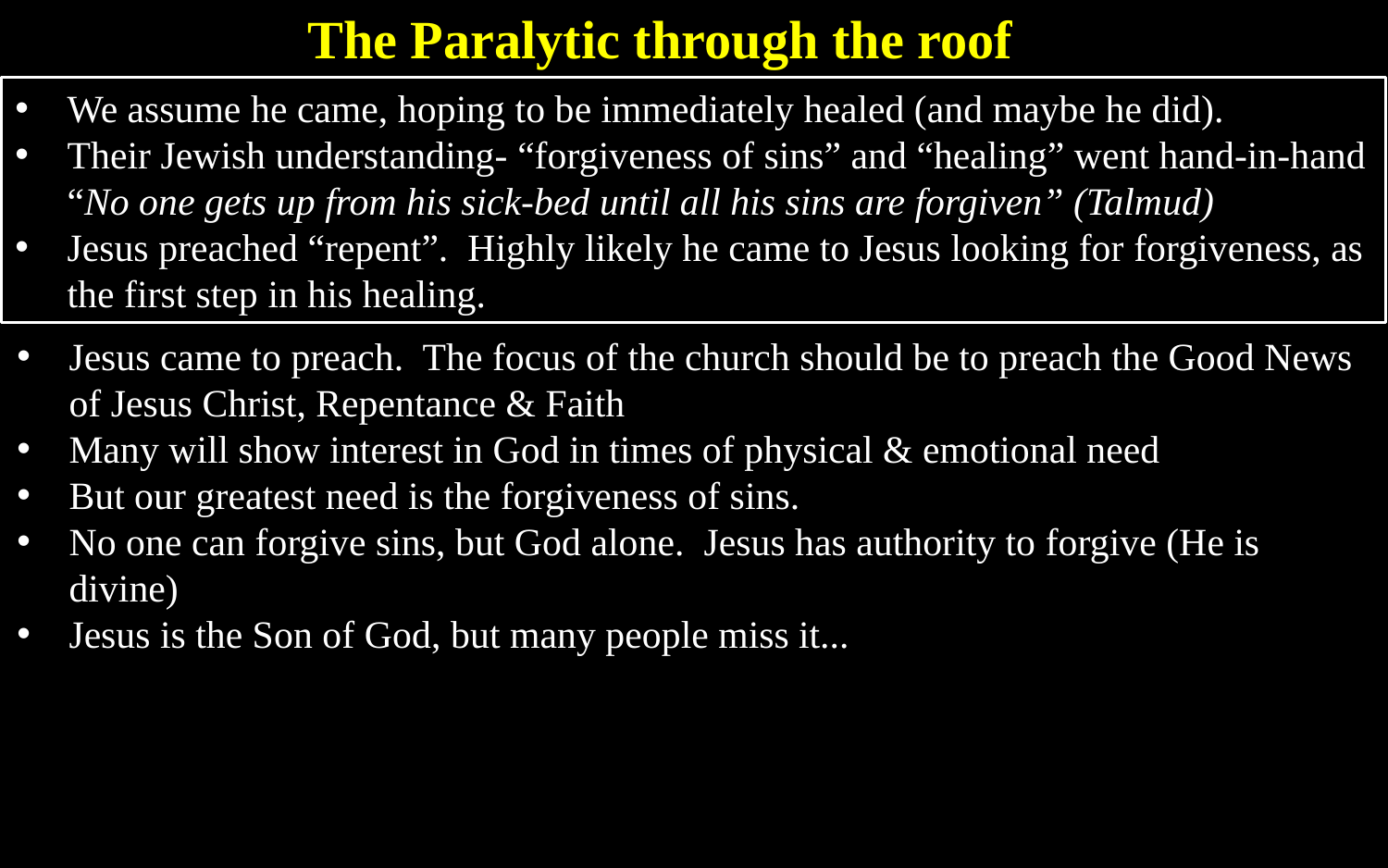

The Paralytic through the roof
We assume he came, hoping to be immediately healed (and maybe he did).
Their Jewish understanding- “forgiveness of sins” and “healing” went hand-in-hand
“No one gets up from his sick-bed until all his sins are forgiven” (Talmud)
Jesus preached “repent”.  Highly likely he came to Jesus looking for forgiveness, as the first step in his healing.
Jesus came to preach.  The focus of the church should be to preach the Good News of Jesus Christ, Repentance & Faith
Many will show interest in God in times of physical & emotional need
But our greatest need is the forgiveness of sins.
No one can forgive sins, but God alone.  Jesus has authority to forgive (He is divine)
Jesus is the Son of God, but many people miss it...